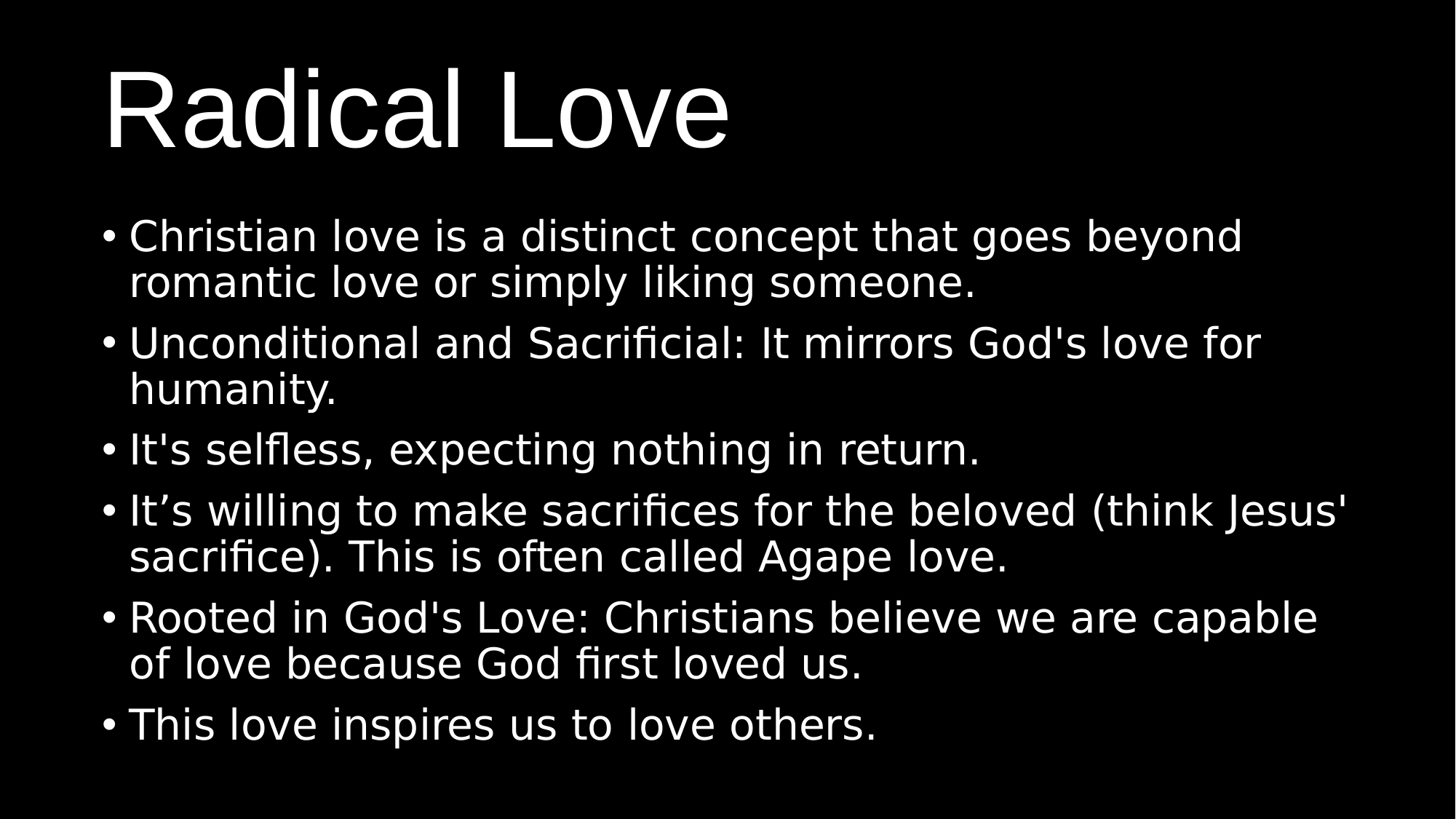

# Radical Love

Christian love is a distinct concept that goes beyond romantic love or simply liking someone.
Unconditional and Sacrificial: It mirrors God's love for humanity.
It's selfless, expecting nothing in return.
It’s willing to make sacrifices for the beloved (think Jesus' sacrifice). This is often called Agape love.
Rooted in God's Love: Christians believe we are capable of love because God first loved us.
This love inspires us to love others.